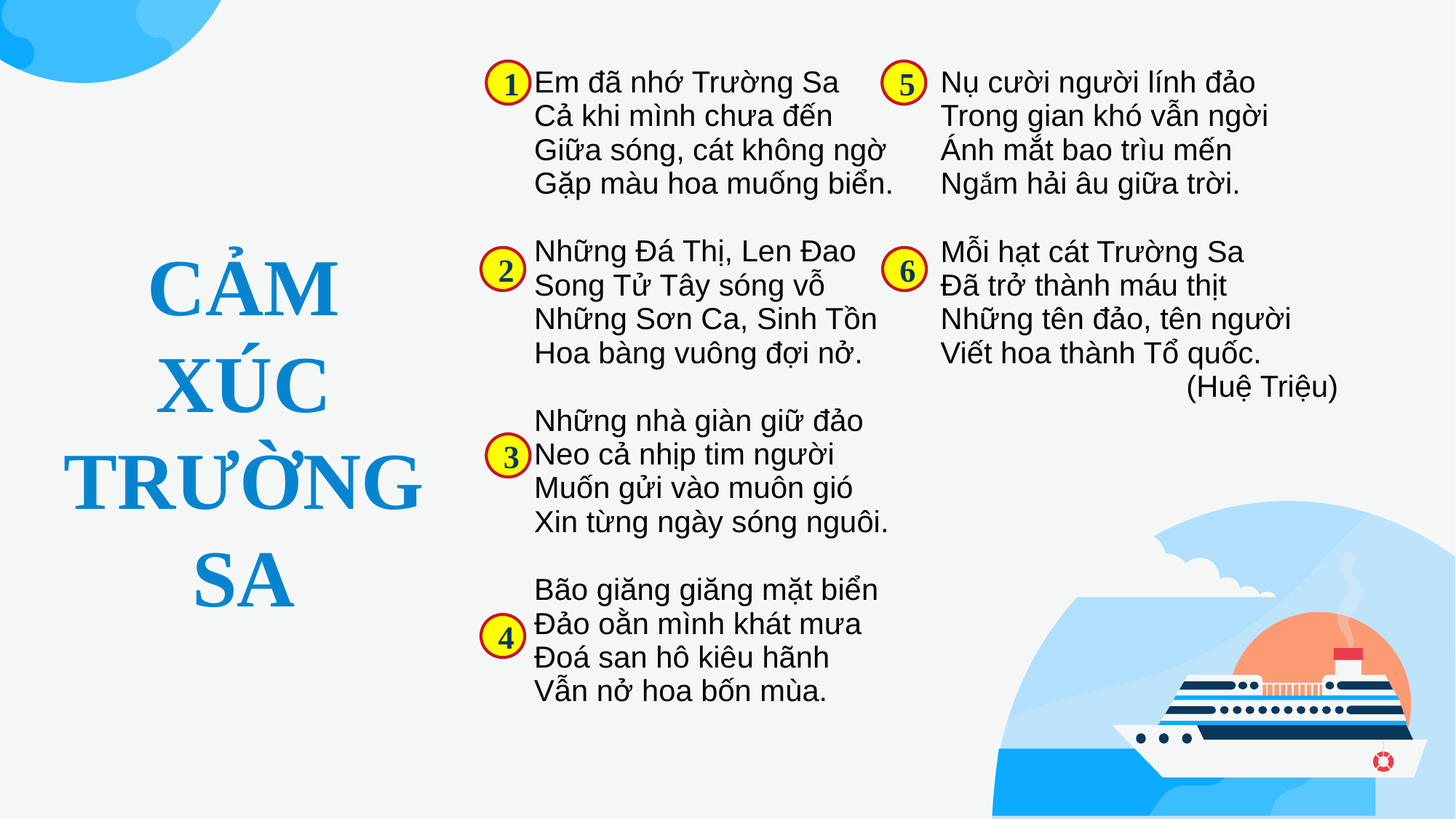

| Em đã nhớ Trường Sa Cả khi mình chưa đến  Giữa sóng, cát không ngờ  Gặp màu hoa muống biển.   Những Đá Thị, Len Đao  Song Tử Tây sóng vỗ  Những Sơn Ca, Sinh Tồn  Hoa bàng vuông đợi nở.   Những nhà giàn giữ đảo  Neo cả nhịp tim người Muốn gửi vào muôn gió Xin từng ngày sóng nguôi.   Bão giăng giăng mặt biển  Đảo oằn mình khát mưa  Đoá san hô kiêu hãnh  Vẫn nở hoa bốn mùa. | Nụ cười người lính đảo  Trong gian khó vẫn ngời  Ánh mắt bao trìu mến  Ngắm hải âu giữa trời.   Mỗi hạt cát Trường Sa  Đã trở thành máu thịt  Những tên đảo, tên người  Viết hoa thành Tổ quốc. (Huệ Triệu) |
| --- | --- |
5
1
CẢM XÚC TRƯỜNG SA
6
2
3

4